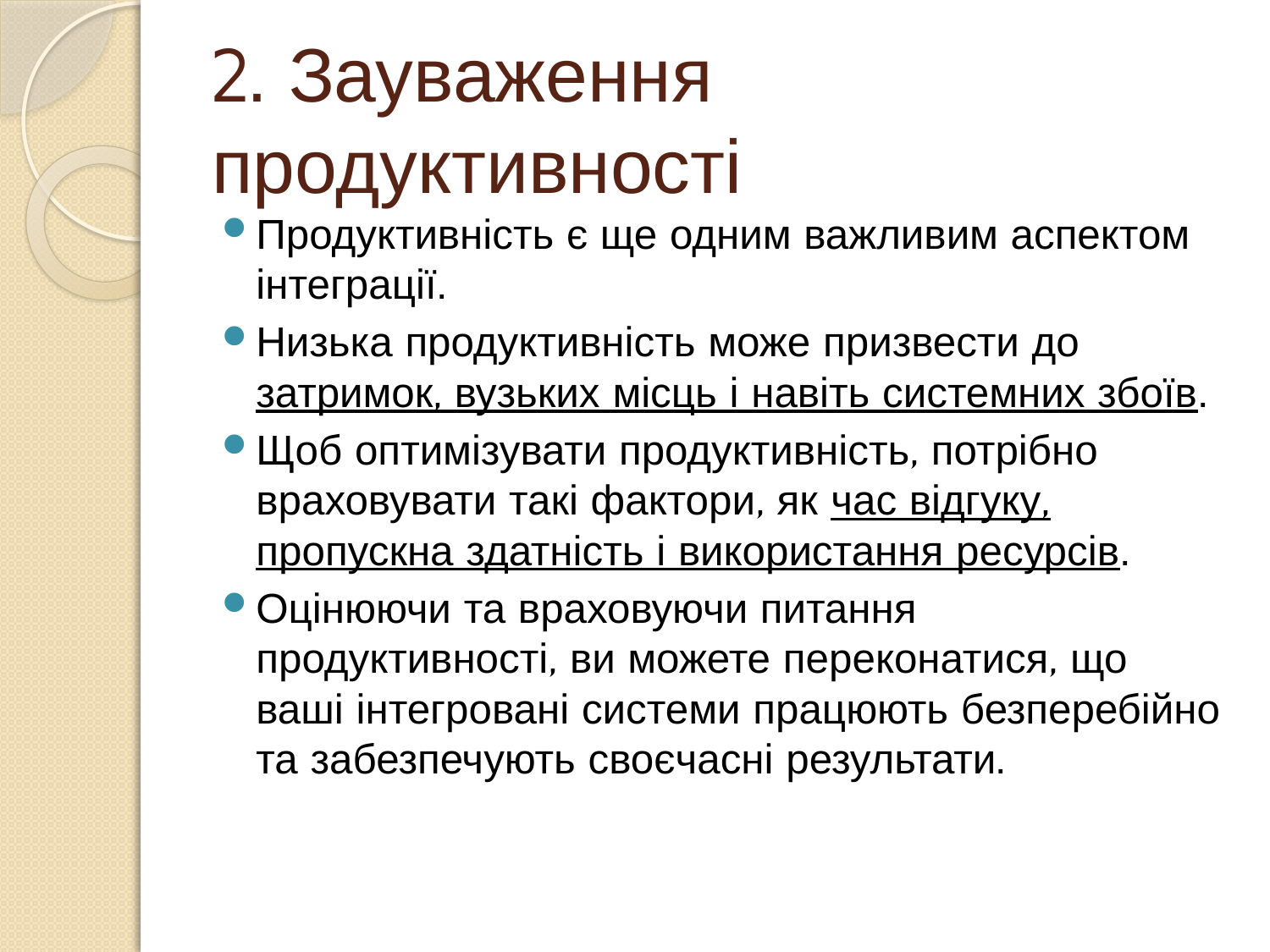

# 2. Зауваження продуктивності
Продуктивність є ще одним важливим аспектом інтеграції.
Низька продуктивність може призвести до затримок, вузьких місць і навіть системних збоїв.
Щоб оптимізувати продуктивність, потрібно враховувати такі фактори, як час відгуку, пропускна здатність і використання ресурсів.
Оцінюючи та враховуючи питання продуктивності, ви можете переконатися, що ваші інтегровані системи працюють безперебійно та забезпечують своєчасні результати.